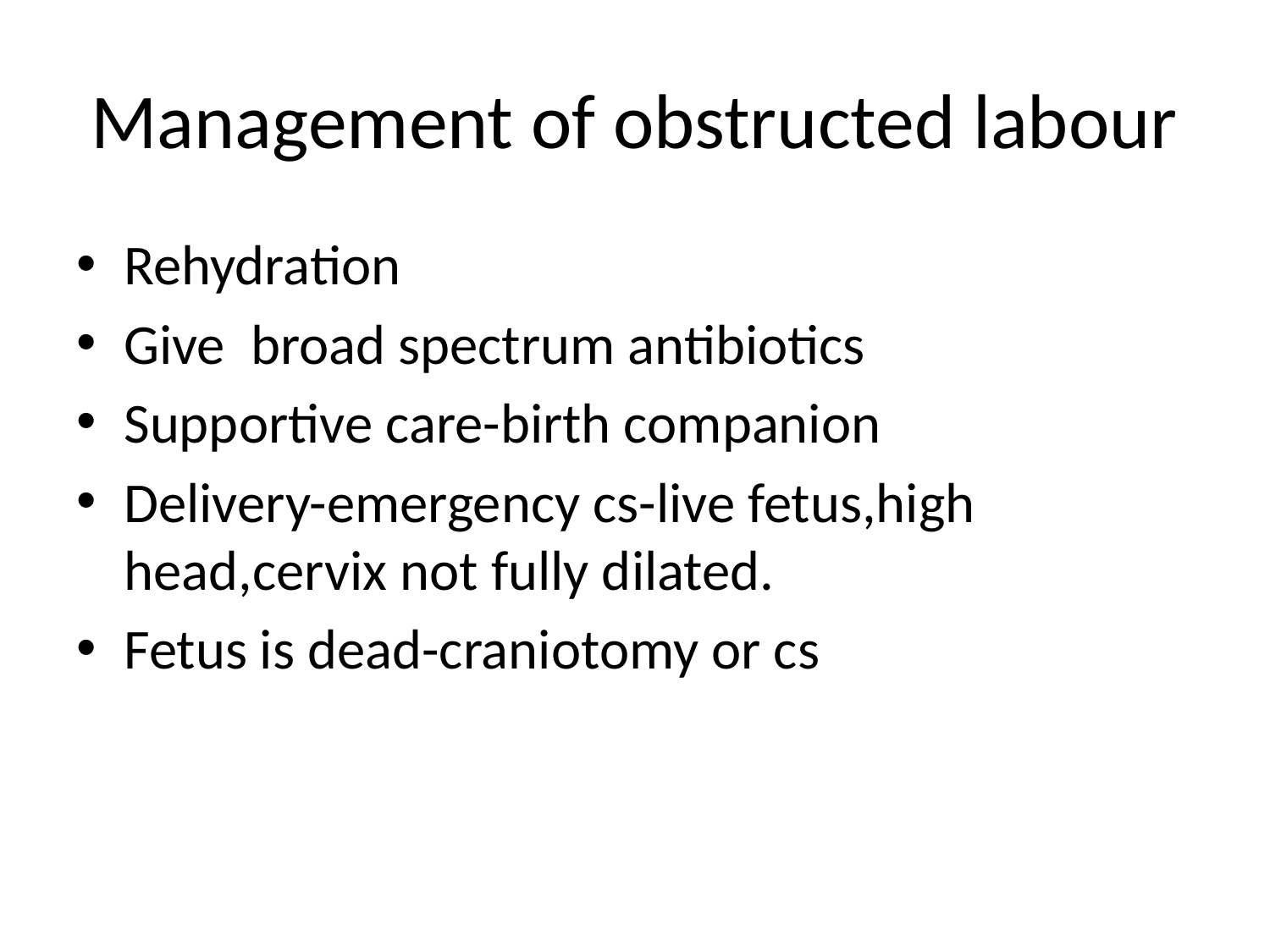

# Management of obstructed labour
Rehydration
Give  broad spectrum antibiotics
Supportive care-birth companion
Delivery-emergency cs-live fetus,high head,cervix not fully dilated.
Fetus is dead-craniotomy or cs